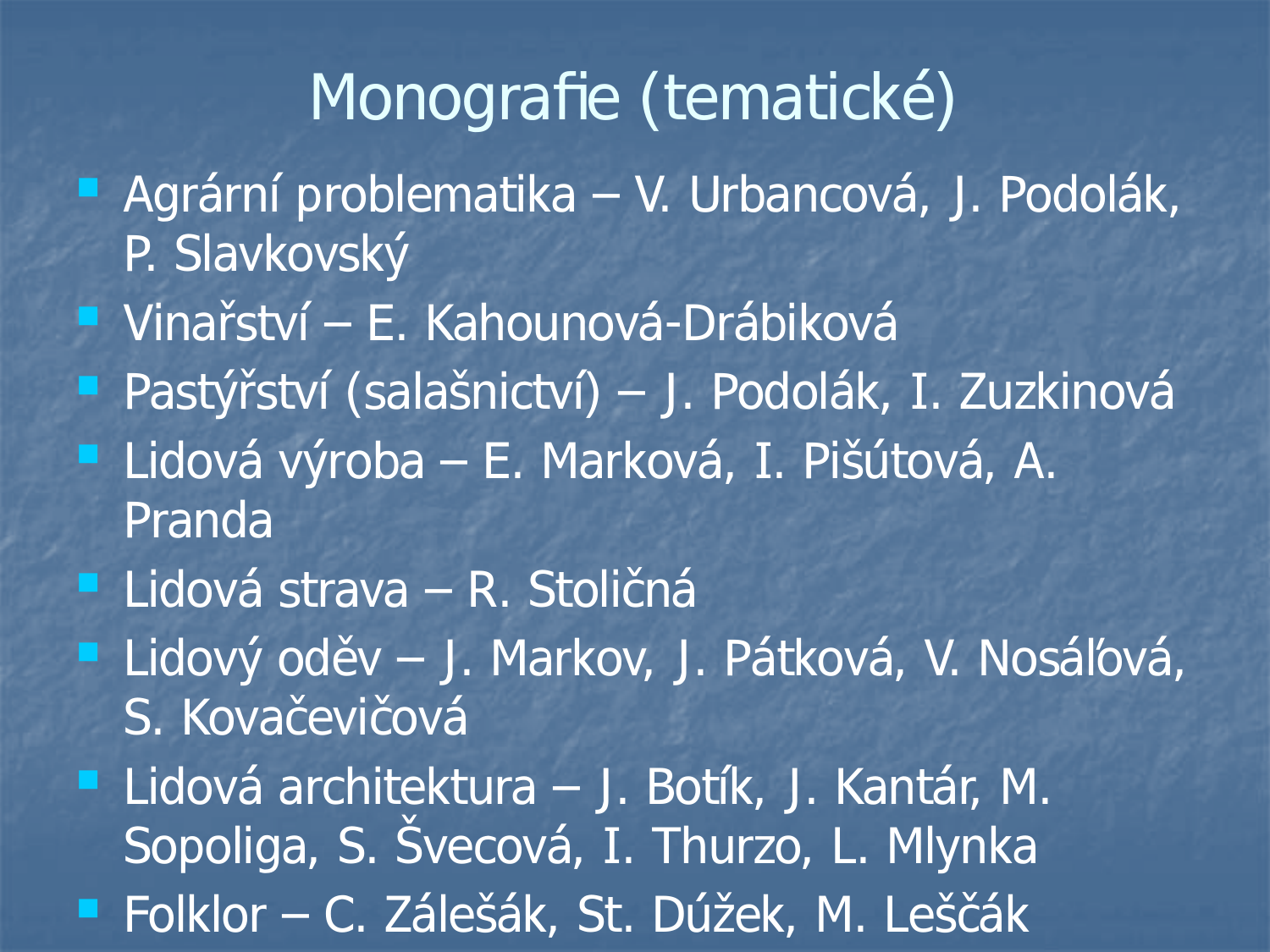

# Monografie (tematické)
Agrární problematika – V. Urbancová, J. Podolák, P. Slavkovský
Vinařství – E. Kahounová-Drábiková
Pastýřství (salašnictví) – J. Podolák, I. Zuzkinová
Lidová výroba – E. Marková, I. Pišútová, A. Pranda
Lidová strava – R. Stoličná
Lidový oděv – J. Markov, J. Pátková, V. Nosáľová, S. Kovačevičová
Lidová architektura – J. Botík, J. Kantár, M. Sopoliga, S. Švecová, I. Thurzo, L. Mlynka
Folklor – C. Zálešák, St. Dúžek, M. Leščák